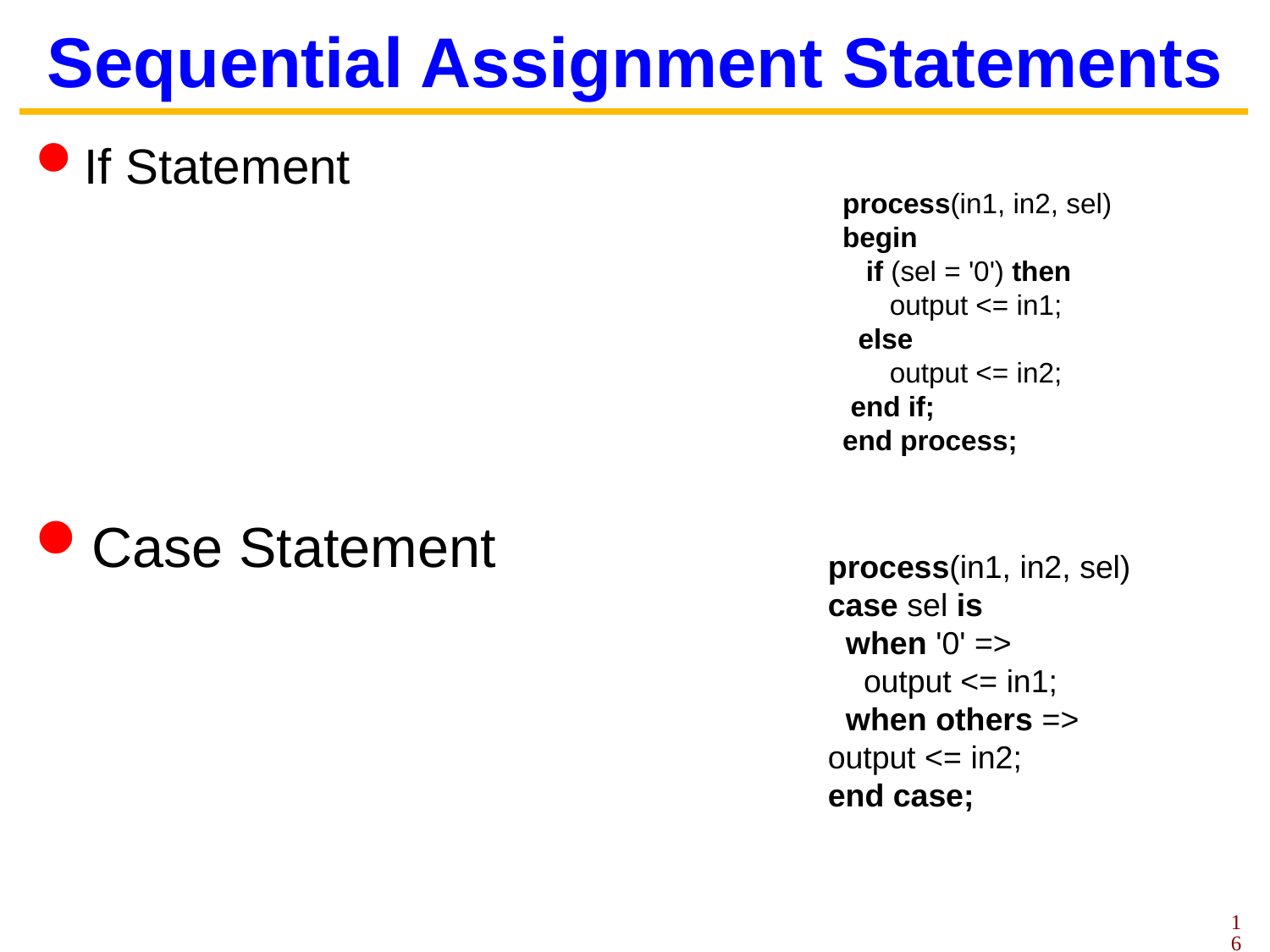

# Sequential Assignment Statements
If Statement

Case Statement

process(in1, in2, sel)
begin
   if (sel = '0') then
      output <= in1;
  else
      output <= in2;
 end if;
end process;
process(in1, in2, sel) case sel is
  when '0' =>
    output <= in1;
  when others =>       output <= in2;
end case;
16